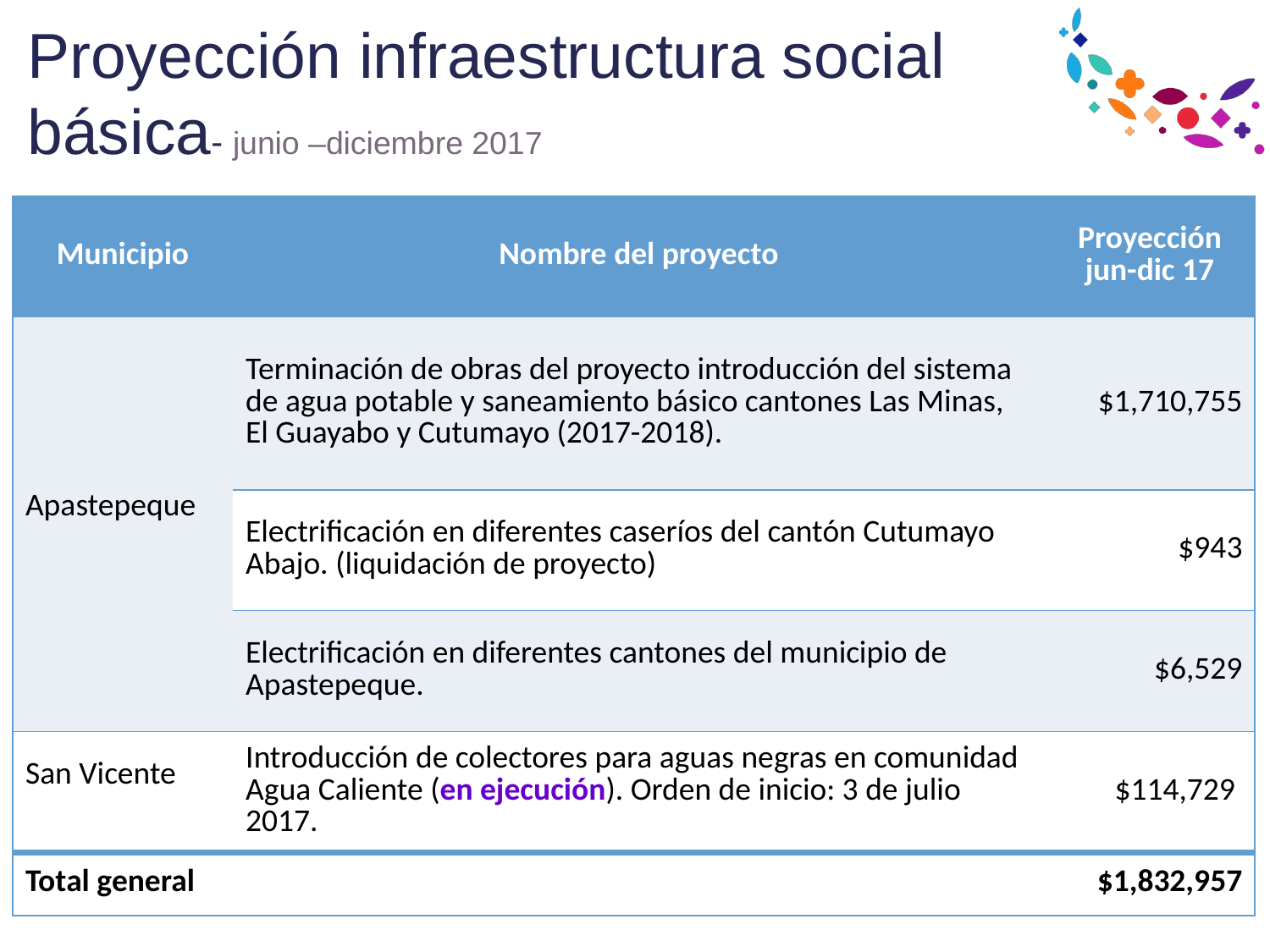

Proyección infraestructura social básica- junio –diciembre 2017
| Municipio | Nombre del proyecto | Proyección jun-dic 17 |
| --- | --- | --- |
| Apastepeque | Terminación de obras del proyecto introducción del sistema de agua potable y saneamiento básico cantones Las Minas, El Guayabo y Cutumayo (2017-2018). | $1,710,755 |
|  | Electrificación en diferentes caseríos del cantón Cutumayo Abajo. (liquidación de proyecto) | $943 |
|  | Electrificación en diferentes cantones del municipio de Apastepeque. | $6,529 |
| San Vicente | Introducción de colectores para aguas negras en comunidad Agua Caliente (en ejecución). Orden de inicio: 3 de julio 2017. | $114,729 |
| Total general |  | $1,832,957 |